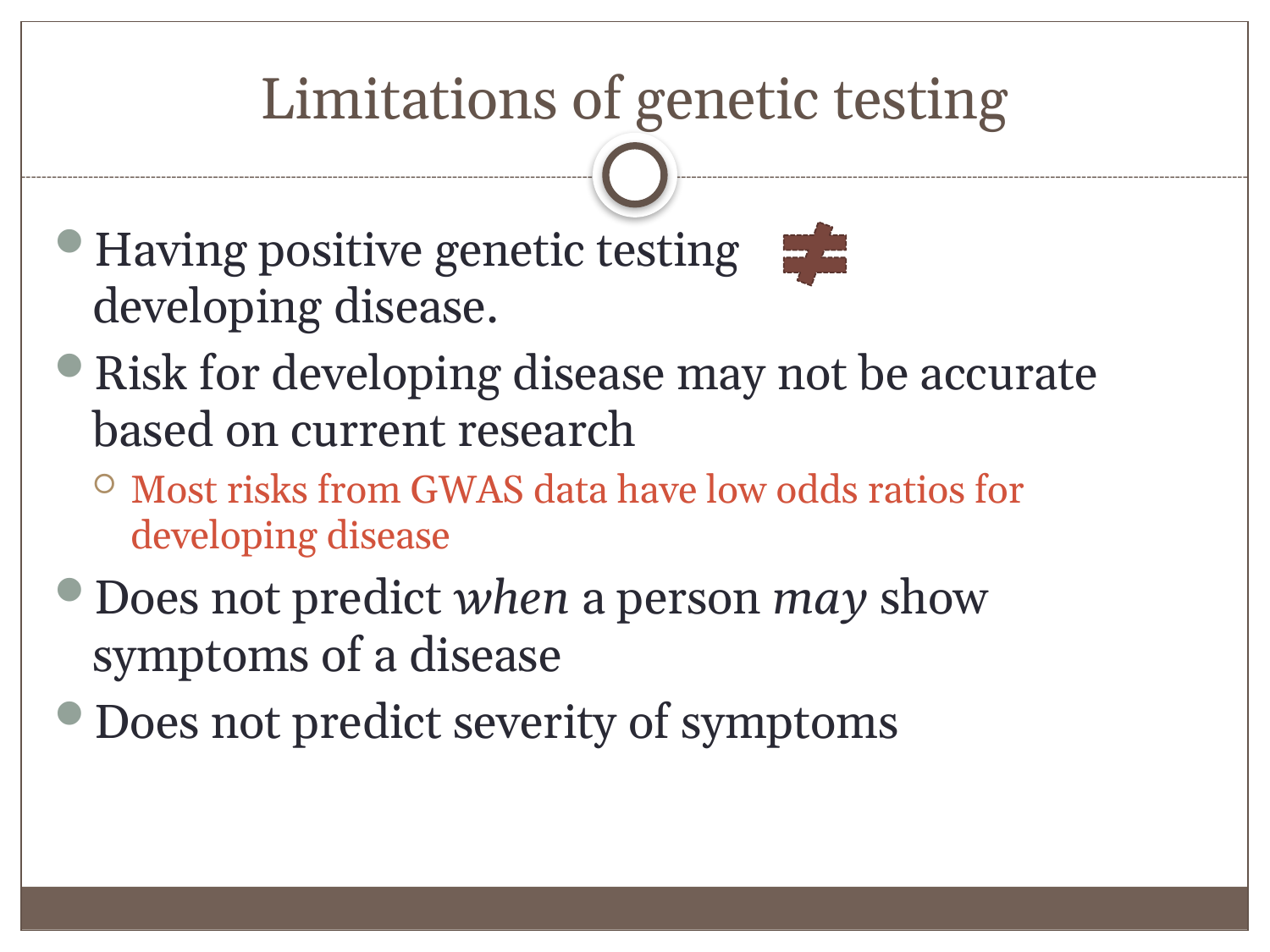

# Limitations of genetic testing
Having positive genetic testing 	 	developing disease.
Risk for developing disease may not be accurate based on current research
Most risks from GWAS data have low odds ratios for developing disease
Does not predict when a person may show symptoms of a disease
Does not predict severity of symptoms